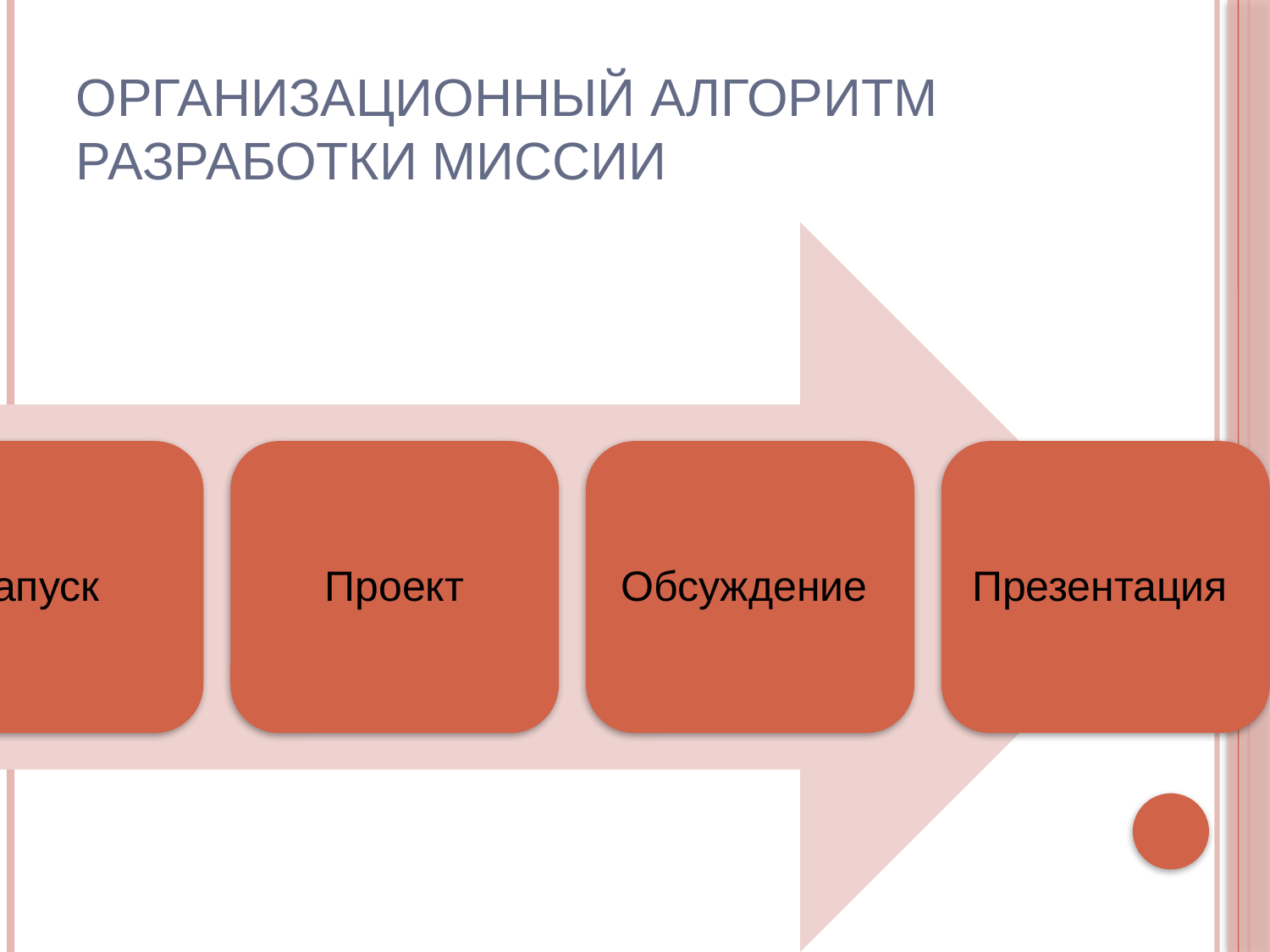

# Организационный алгоритм разработки миссии
Запуск
Проект
Обсуждение
Презентация